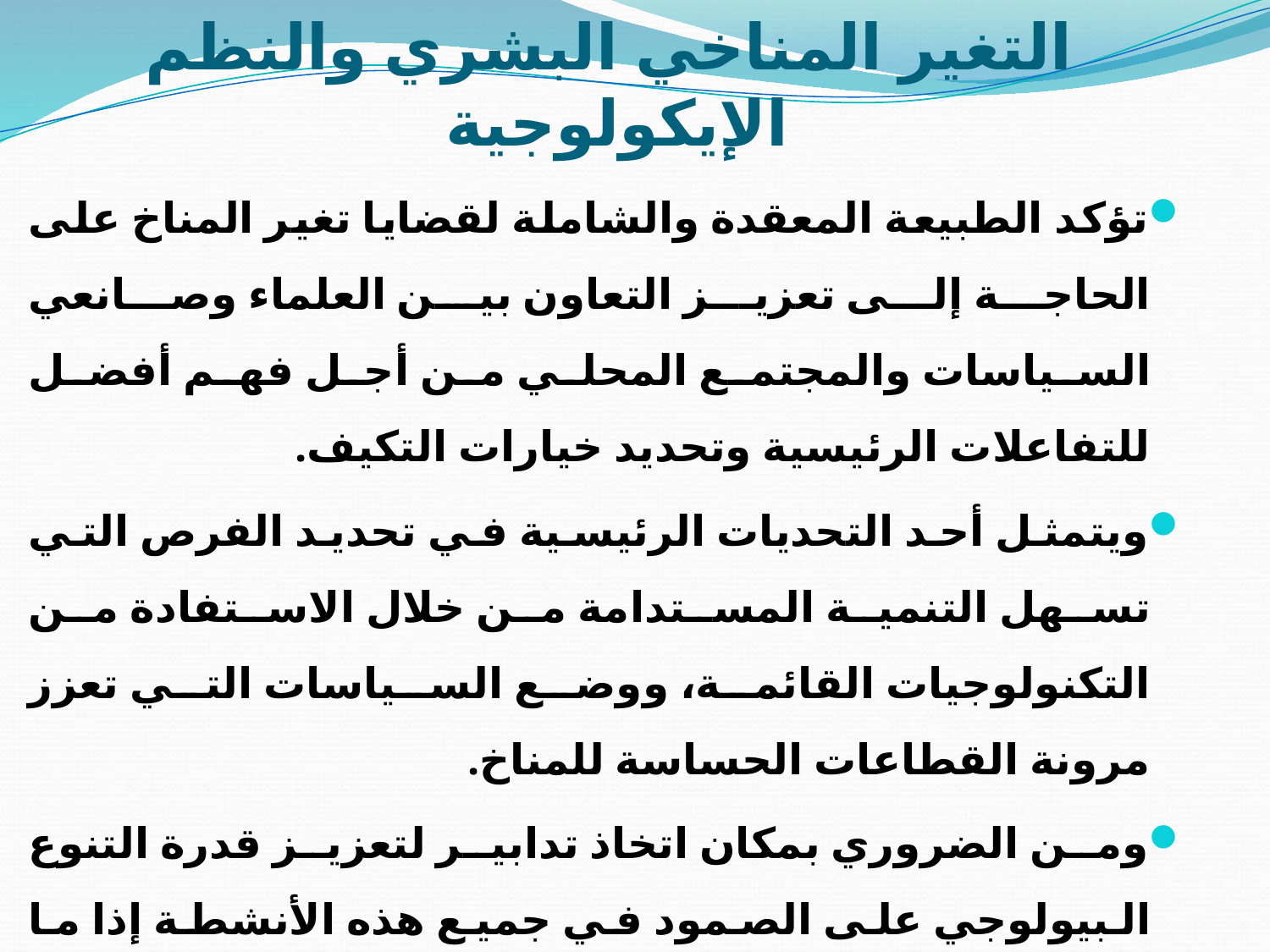

# التغير المناخي البشري والنظم الإيكولوجية
تؤكد الطبيعة المعقدة والشاملة لقضايا تغير المناخ على الحاجة إلى تعزيز التعاون بين العلماء وصانعي السياسات والمجتمع المحلي من أجل فهم أفضل للتفاعلات الرئيسية وتحديد خيارات التكيف.
ويتمثل أحد التحديات الرئيسية في تحديد الفرص التي تسهل التنمية المستدامة من خلال الاستفادة من التكنولوجيات القائمة، ووضع السياسات التي تعزز مرونة القطاعات الحساسة للمناخ.
ومن الضروري بمكان اتخاذ تدابير لتعزيز قدرة التنوع البيولوجي على الصمود في جميع هذه الأنشطة إذا ما أريد استدامة العديد من خدمات النظم الإيكولوجية الضرورية للبشرية.
ويبدو كذلك أنه من الضروري وضع ترتيبات مؤسسية جديدة على الصعيدين الإقليمي والوطني لكفالة أن تكون مبادرات السياسات والبحوث الموجهة إلى تقييم وتخفيف هشاشة التنوع البيولوجي إزاء تغير المناخ تكميلية، وأن تنفذ على نحو استراتيجي وفعال من حيث التكلفة.